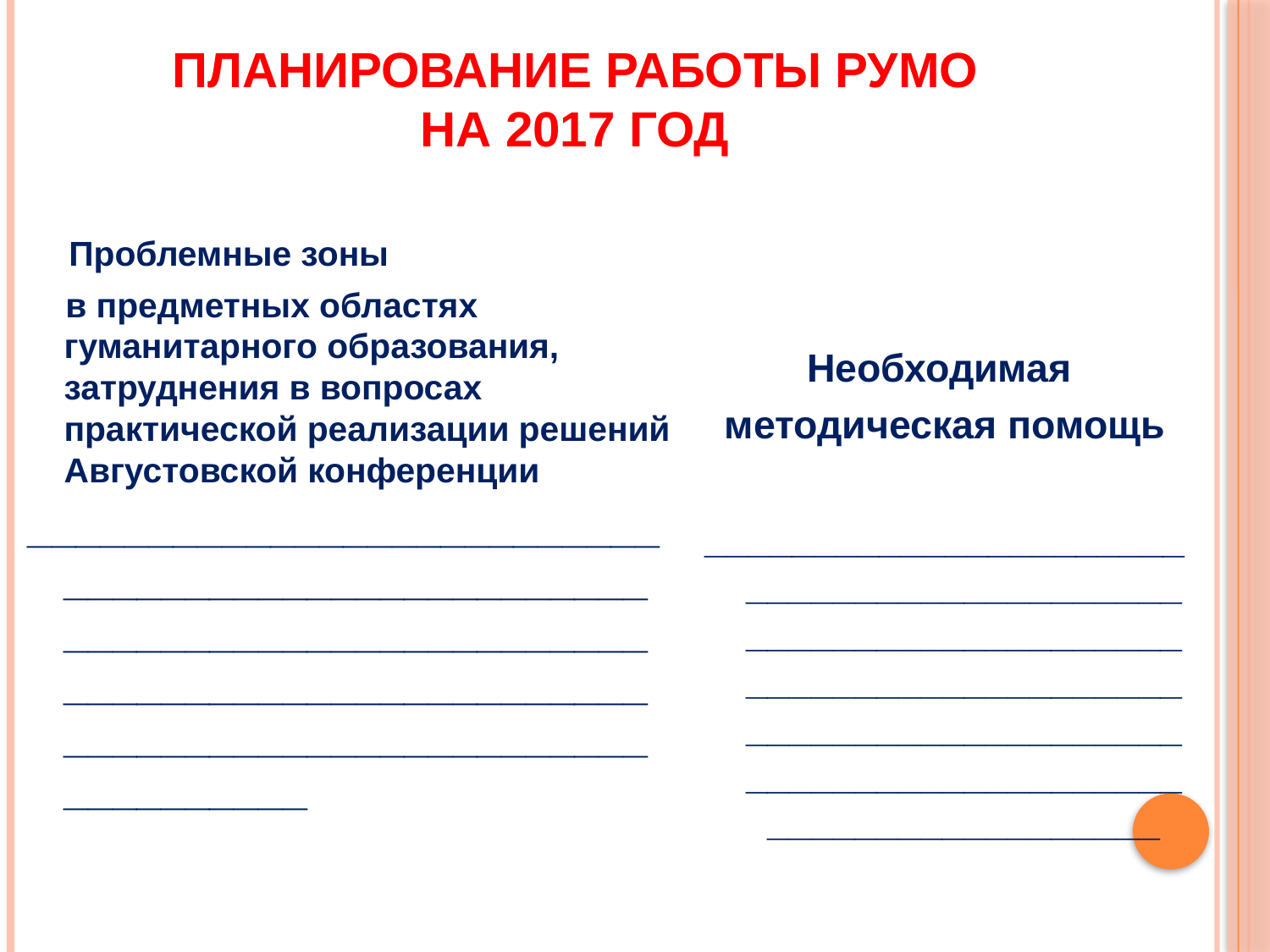

# ПЛАНИРОВАНИЕ РАБОТЫ РУМО НА 2017 ГОД
    Проблемные зоны
    в предметных областях гуманитарного образования, затруднения в вопросах практической реализации решений Августовской конференции
____________________________________________________________________________________________________________________________________

Необходимая
методическая помощь

____________________________________________________________________________________________________________________________________________